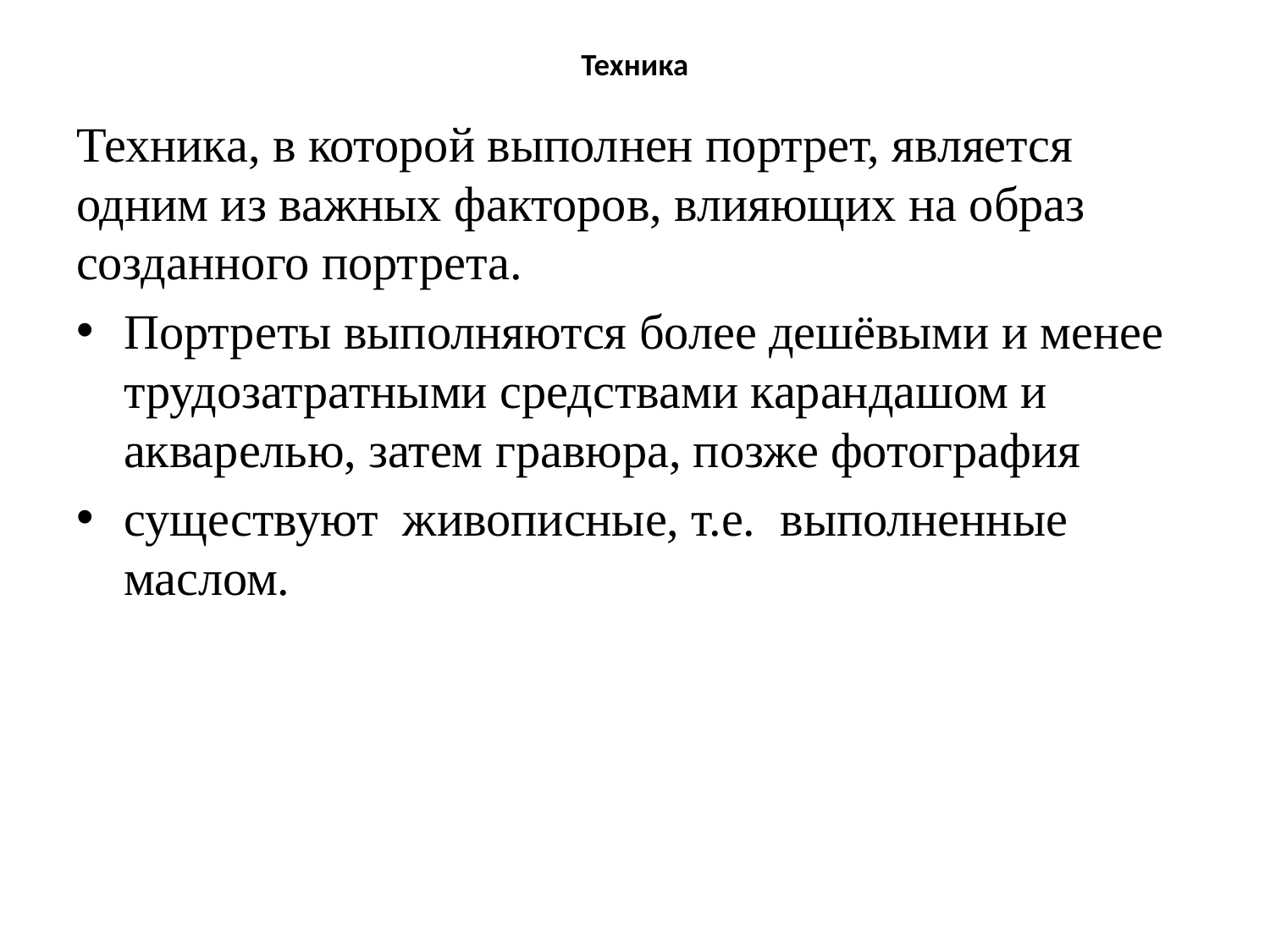

# Техника
Техника, в которой выполнен портрет, является одним из важных факторов, влияющих на образ созданного портрета.
Портреты выполняются более дешёвыми и менее трудозатратными средствами карандашом и акварелью, затем гравюра, позже фотография
существуют  живописные, т.е.  выполненные маслом.